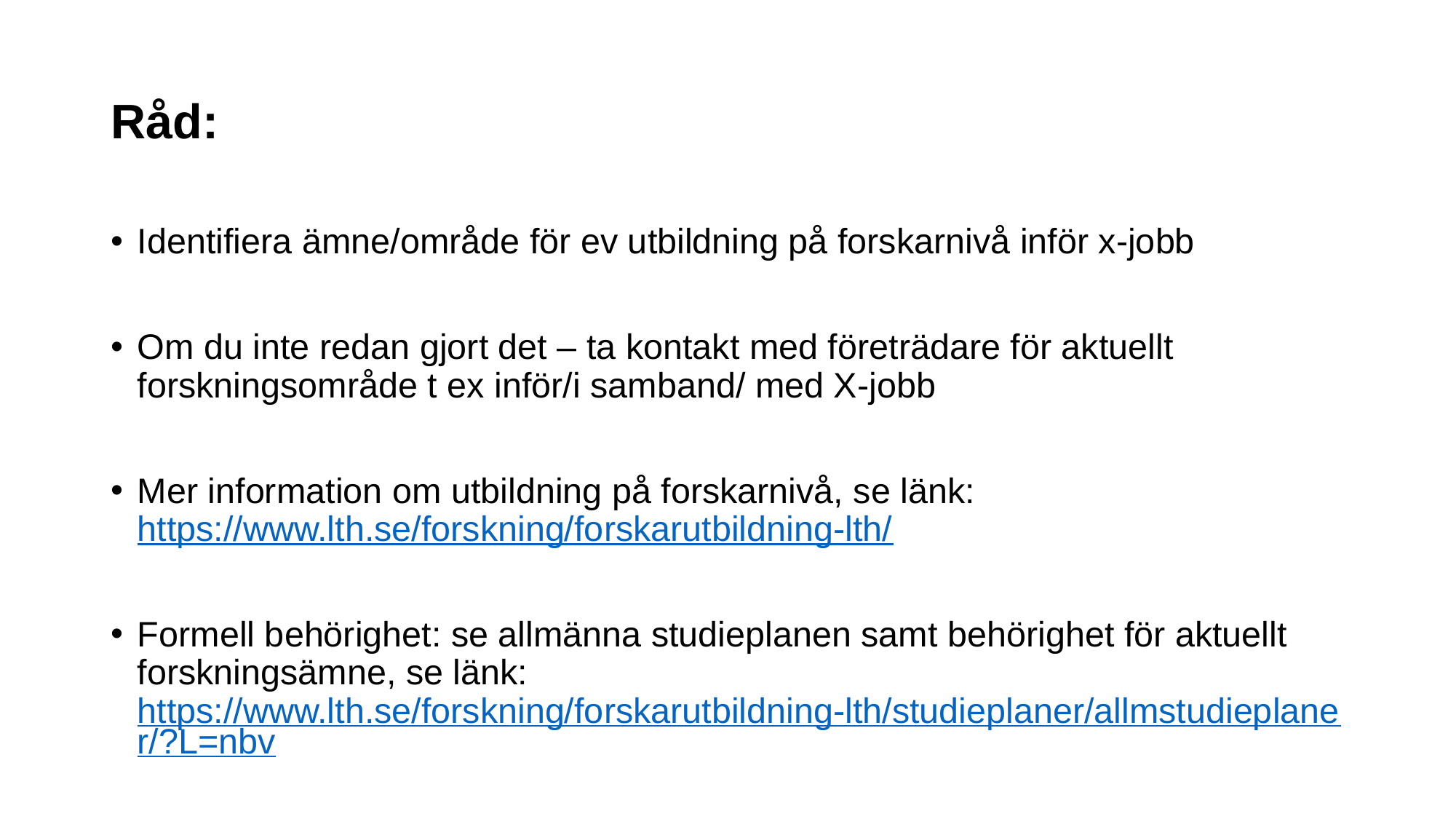

# Råd:
Identifiera ämne/område för ev utbildning på forskarnivå inför x-jobb

Om du inte redan gjort det – ta kontakt med företrädare för aktuellt forskningsområde t ex inför/i samband/ med X-jobb

Mer information om utbildning på forskarnivå, se länk: https://www.lth.se/forskning/forskarutbildning-lth/

Formell behörighet: se allmänna studieplanen samt behörighet för aktuellt forskningsämne, se länk: https://www.lth.se/forskning/forskarutbildning-lth/studieplaner/allmstudieplaner/?L=nbv